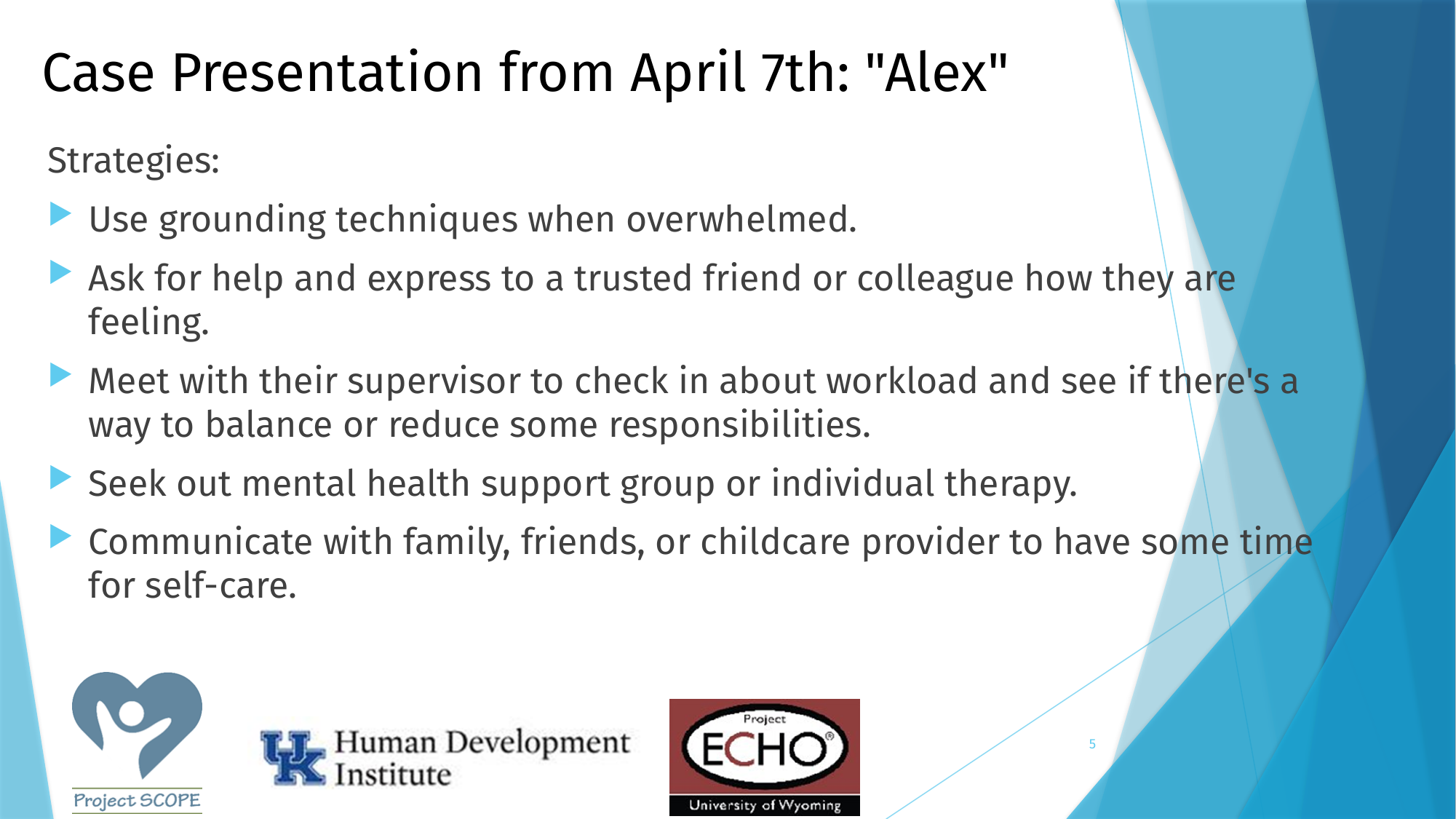

# Case Presentation from April 7th: "Alex"
Strategies:
Use grounding techniques when overwhelmed.
Ask for help and express to a trusted friend or colleague how they are feeling.
Meet with their supervisor to check in about workload and see if there's a way to balance or reduce some responsibilities.
Seek out mental health support group or individual therapy.
Communicate with family, friends, or childcare provider to have some time for self-care.

5